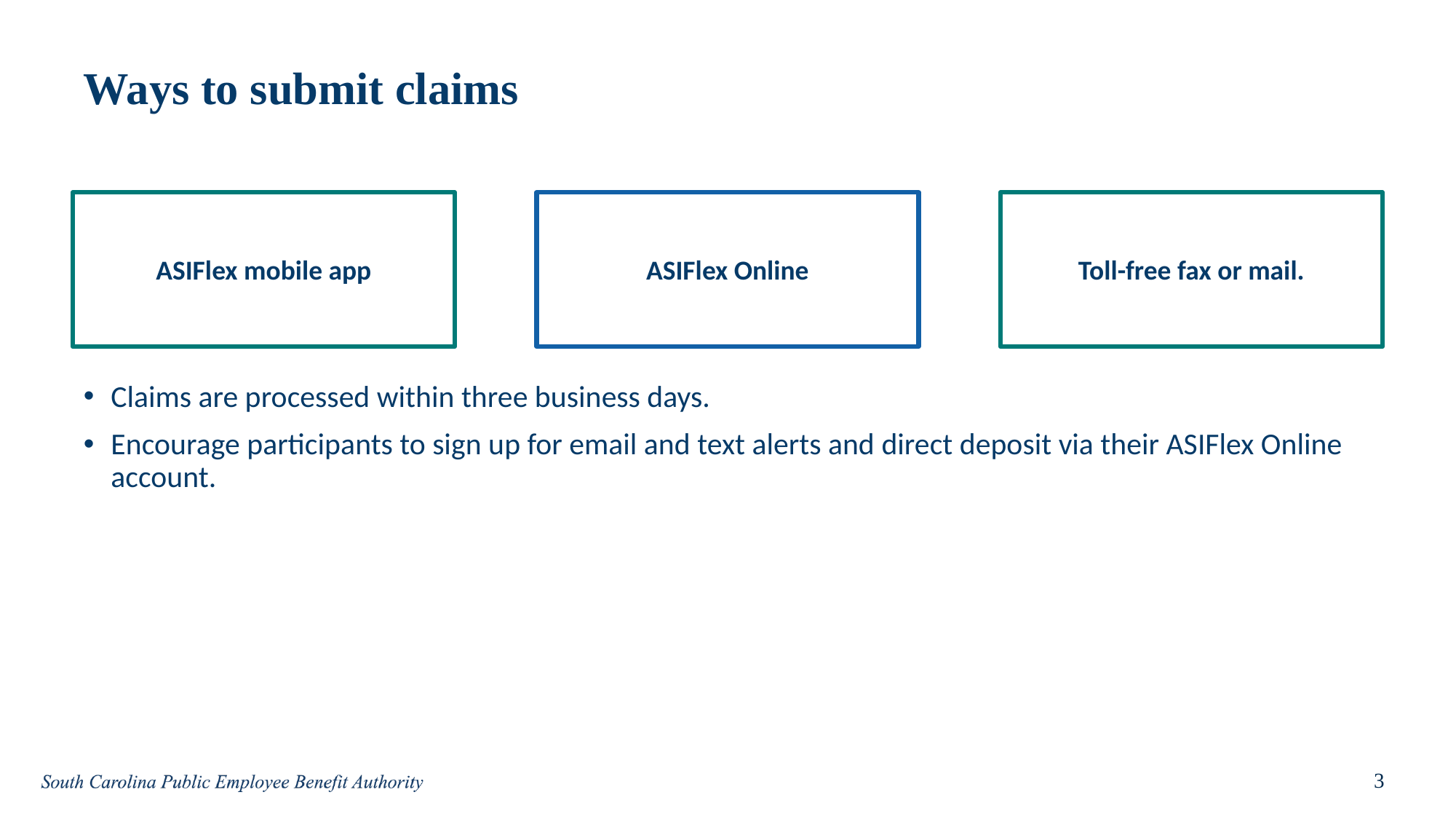

# Ways to submit claims
ASIFlex mobile app

ASIFlex Online

Toll-free fax or mail.

Claims are processed within three business days.
Encourage participants to sign up for email and text alerts and direct deposit via their ASIFlex Online account.

3